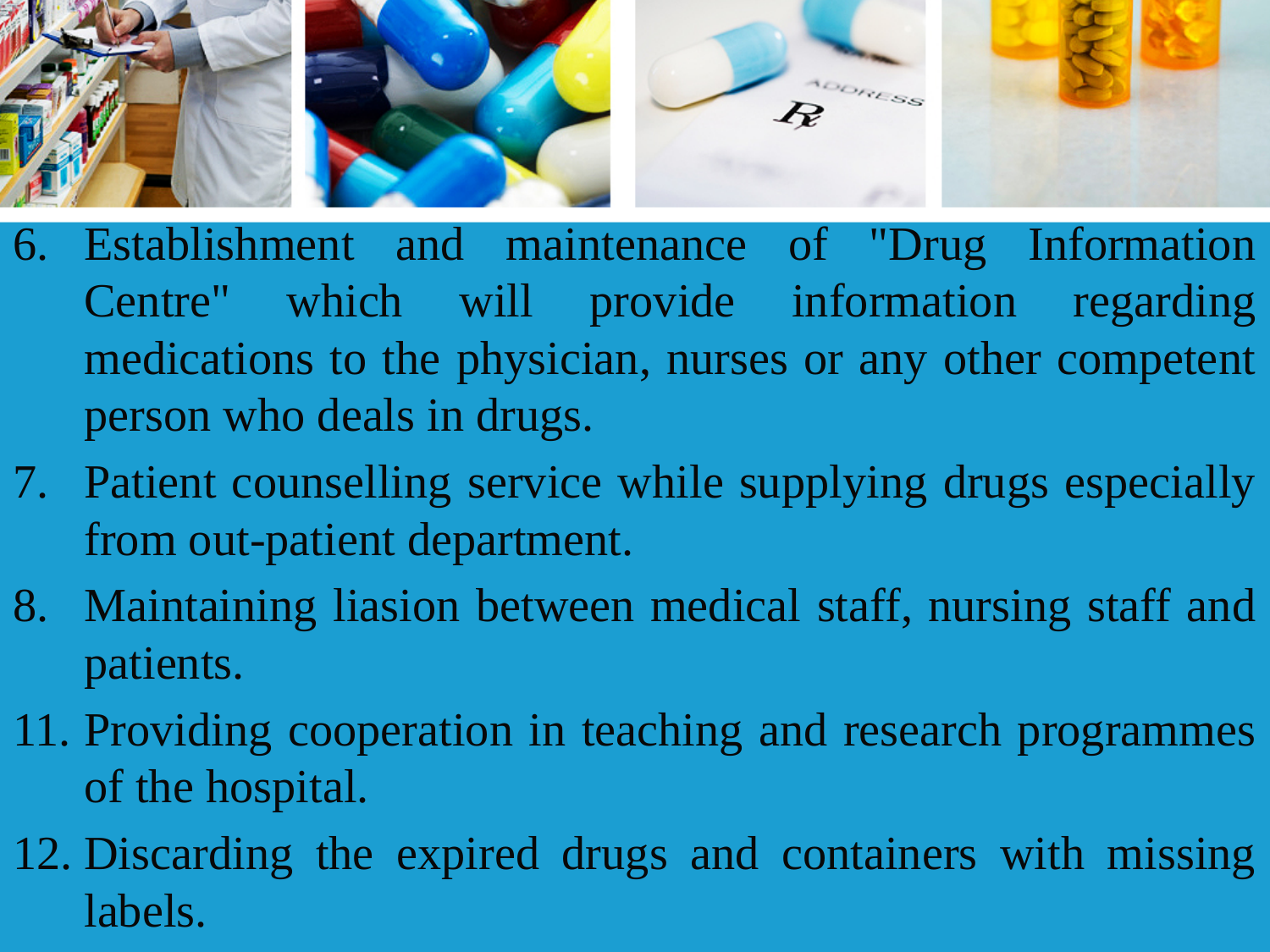

Establishment and maintenance of "Drug Information Centre" which will provide information regarding medications to the physician, nurses or any other competent person who deals in drugs.
Patient counselling service while supplying drugs especially from out-patient department.
Maintaining liasion between medical staff, nursing staff and patients.
Providing cooperation in teaching and research programmes of the hospital.
Discarding the expired drugs and containers with missing labels.